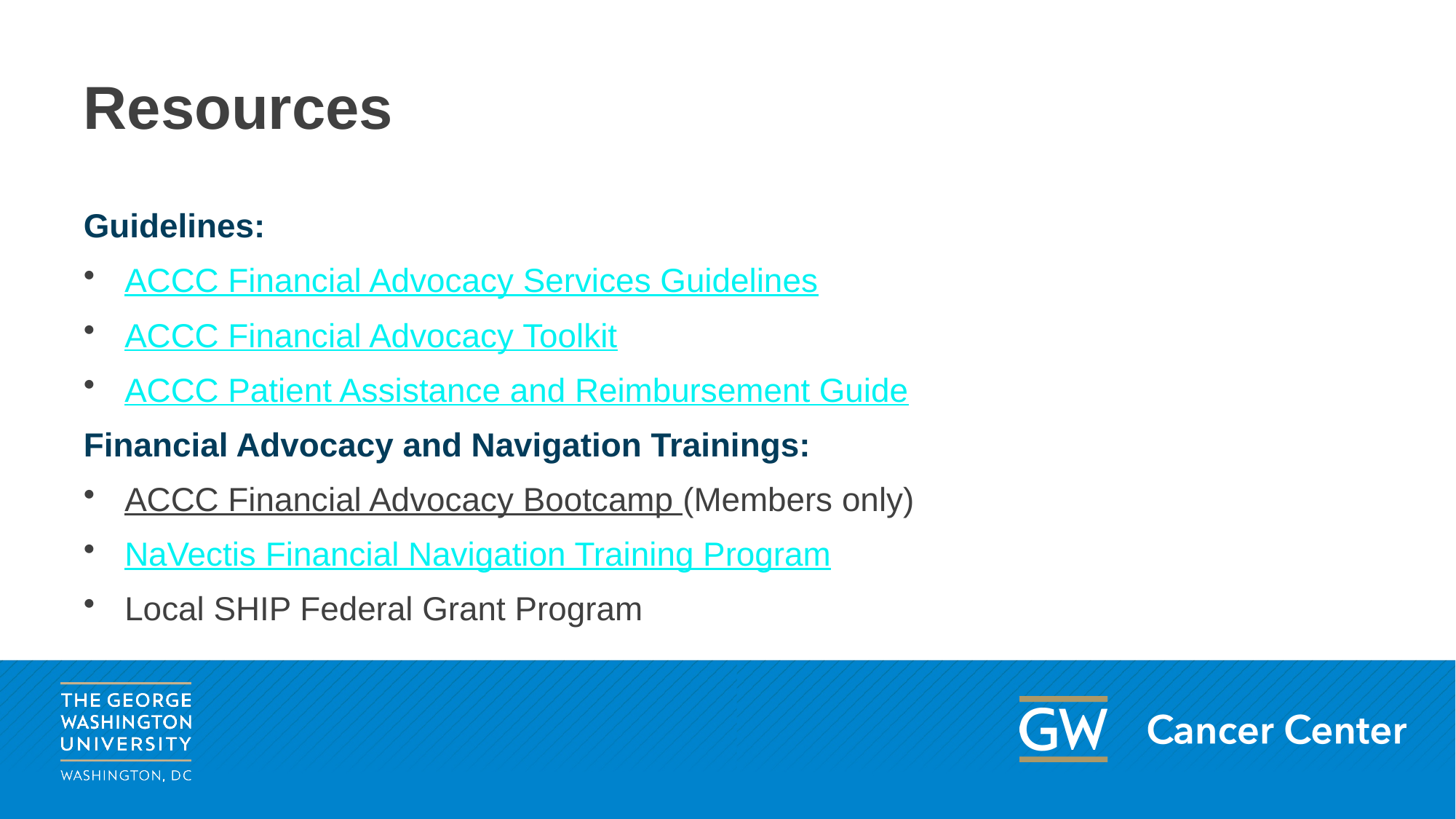

# Resources
Guidelines:
ACCC Financial Advocacy Services Guidelines
ACCC Financial Advocacy Toolkit
ACCC Patient Assistance and Reimbursement Guide
Financial Advocacy and Navigation Trainings:
ACCC Financial Advocacy Bootcamp (Members only)
NaVectis Financial Navigation Training Program
Local SHIP Federal Grant Program